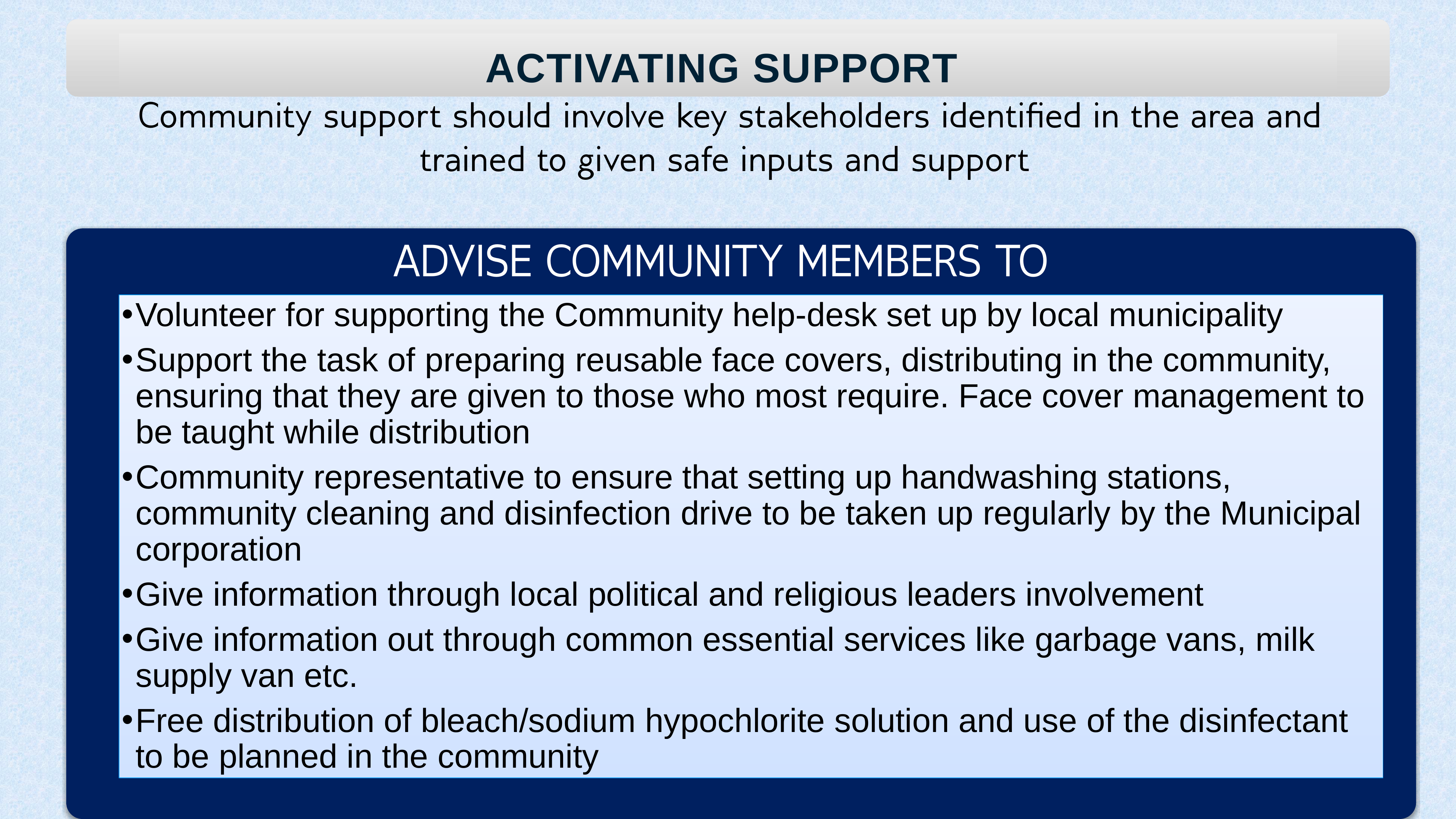

ACTIVATING SUPPORT
Community support should involve key stakeholders identified in the area and trained to given safe inputs and support

ADVISE COMMUNITY MEMBERS TO
Volunteer for supporting the Community help-desk set up by local municipality
Support the task of preparing reusable face covers, distributing in the community, ensuring that they are given to those who most require. Face cover management to be taught while distribution
Community representative to ensure that setting up handwashing stations,  community cleaning and disinfection drive to be taken up regularly by the Municipal corporation
Give information through local political and religious leaders involvement
Give information out through common essential services like garbage vans, milk supply van etc.
Free distribution of bleach/sodium hypochlorite solution and use of the disinfectant to be planned in the community